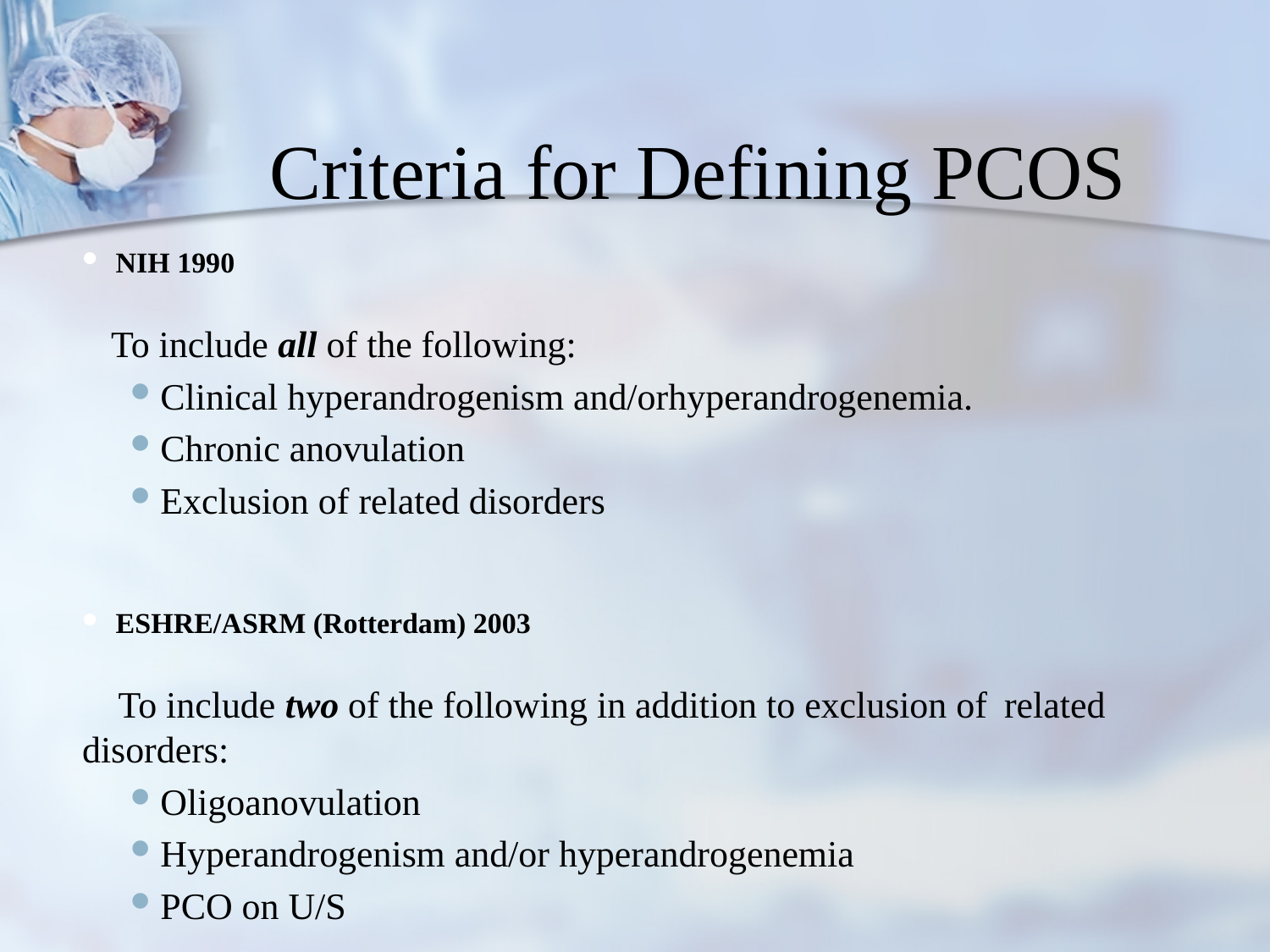

# Criteria for Defining PCOS
NIH 1990
    To include all of the following:
Clinical hyperandrogenism and/orhyperandrogenemia.
Chronic anovulation
Exclusion of related disorders

ESHRE/ASRM (Rotterdam) 2003
     To include two of the following in addition to exclusion of 	related disorders:
Oligoanovulation
Hyperandrogenism and/or hyperandrogenemia
PCO on U/S